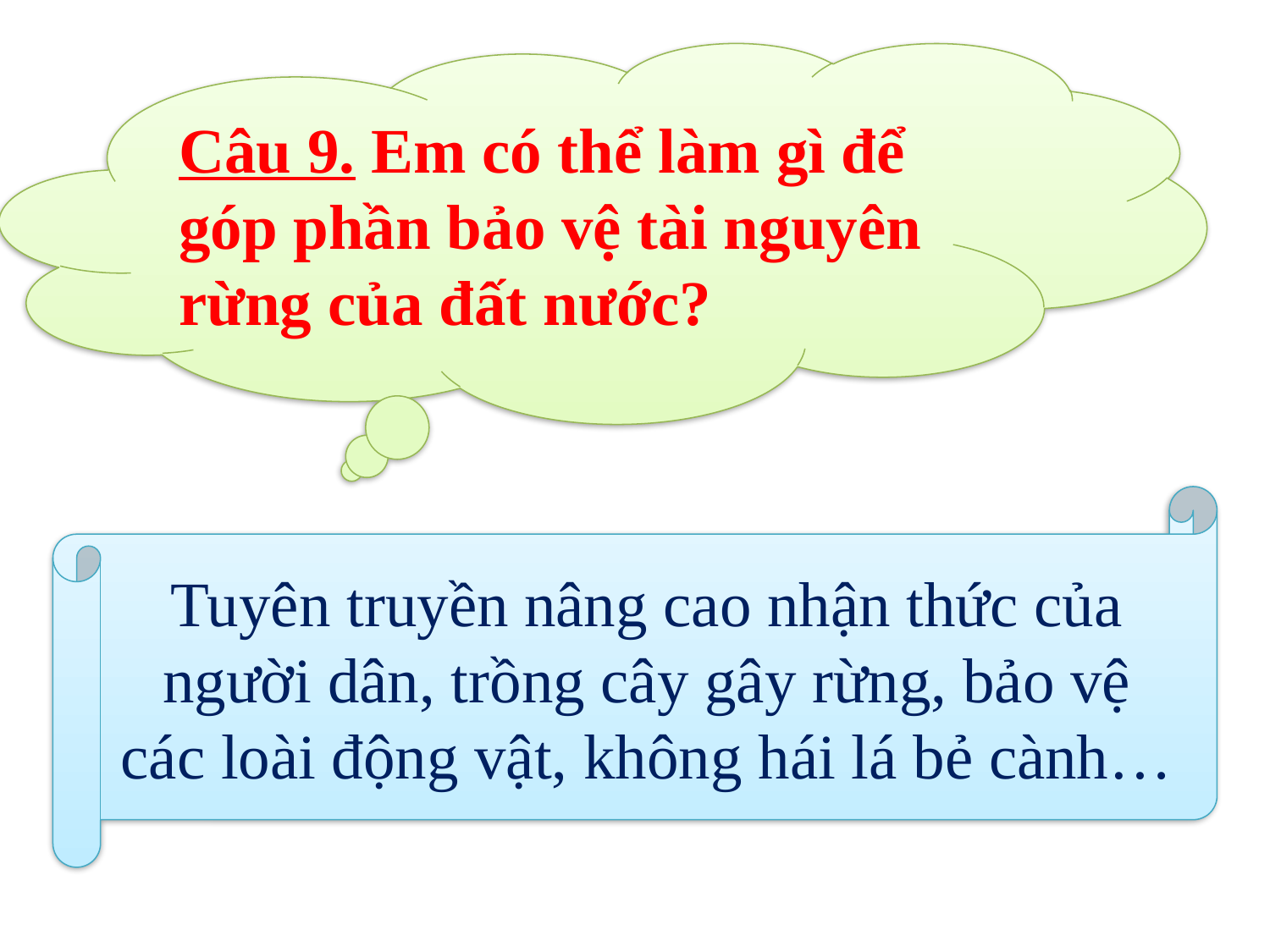

Câu 9. Em có thể làm gì để góp phần bảo vệ tài nguyên rừng của đất nước?
Tuyên truyền nâng cao nhận thức của người dân, trồng cây gây rừng, bảo vệ các loài động vật, không hái lá bẻ cành…